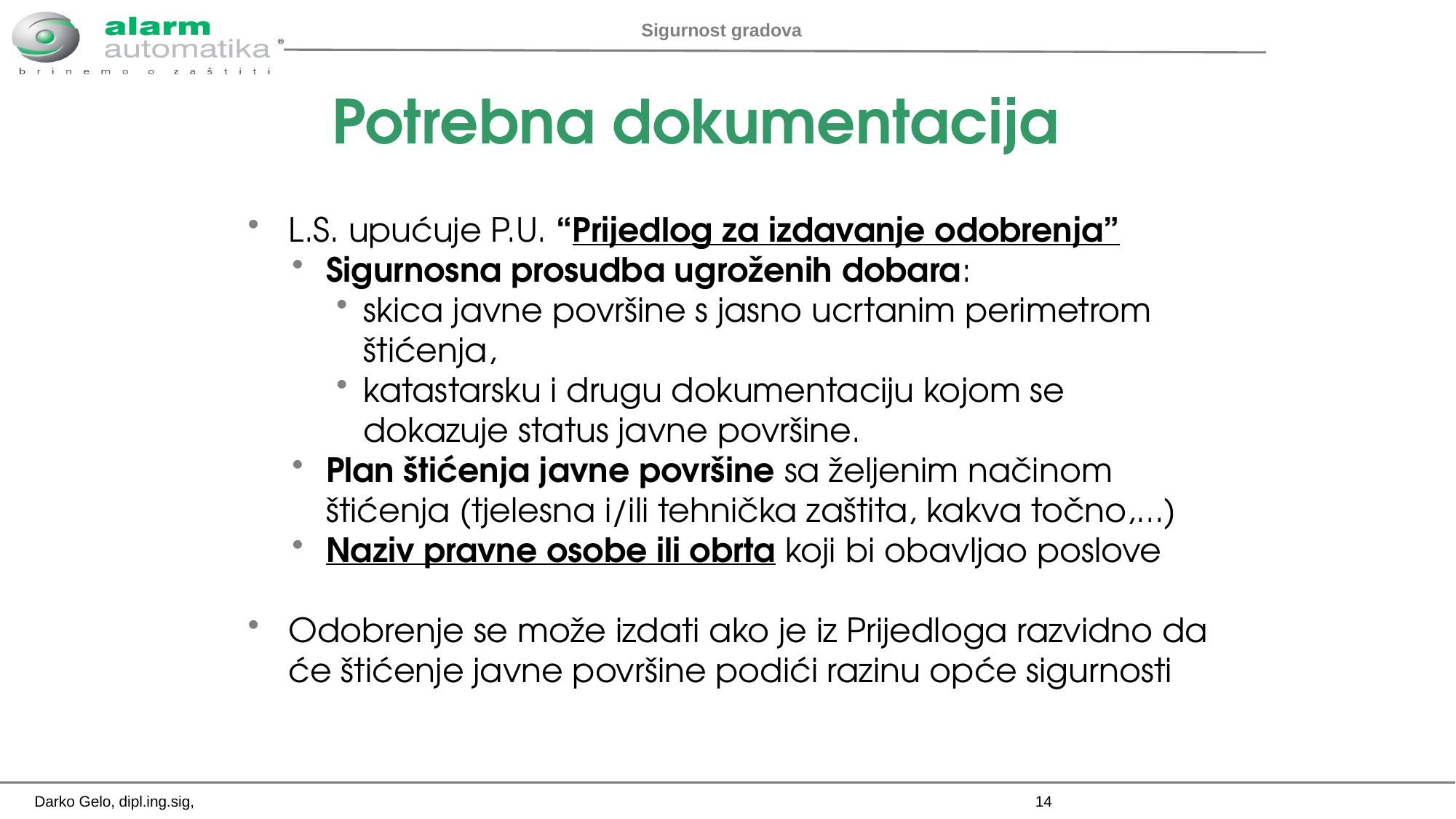

# Potrebna dokumentacija
L.S. upućuje P.U. “Prijedlog za izdavanje odobrenja”
Sigurnosna prosudba ugroženih dobara:
skica javne površine s jasno ucrtanim perimetrom štićenja,
katastarsku i drugu dokumentaciju kojom se dokazuje status javne površine.
Plan štićenja javne površine sa željenim načinom štićenja (tjelesna i/ili tehnička zaštita, kakva točno,...)
Naziv pravne osobe ili obrta koji bi obavljao poslove

Odobrenje se može izdati ako je iz Prijedloga razvidno da će štićenje javne površine podići razinu opće sigurnosti